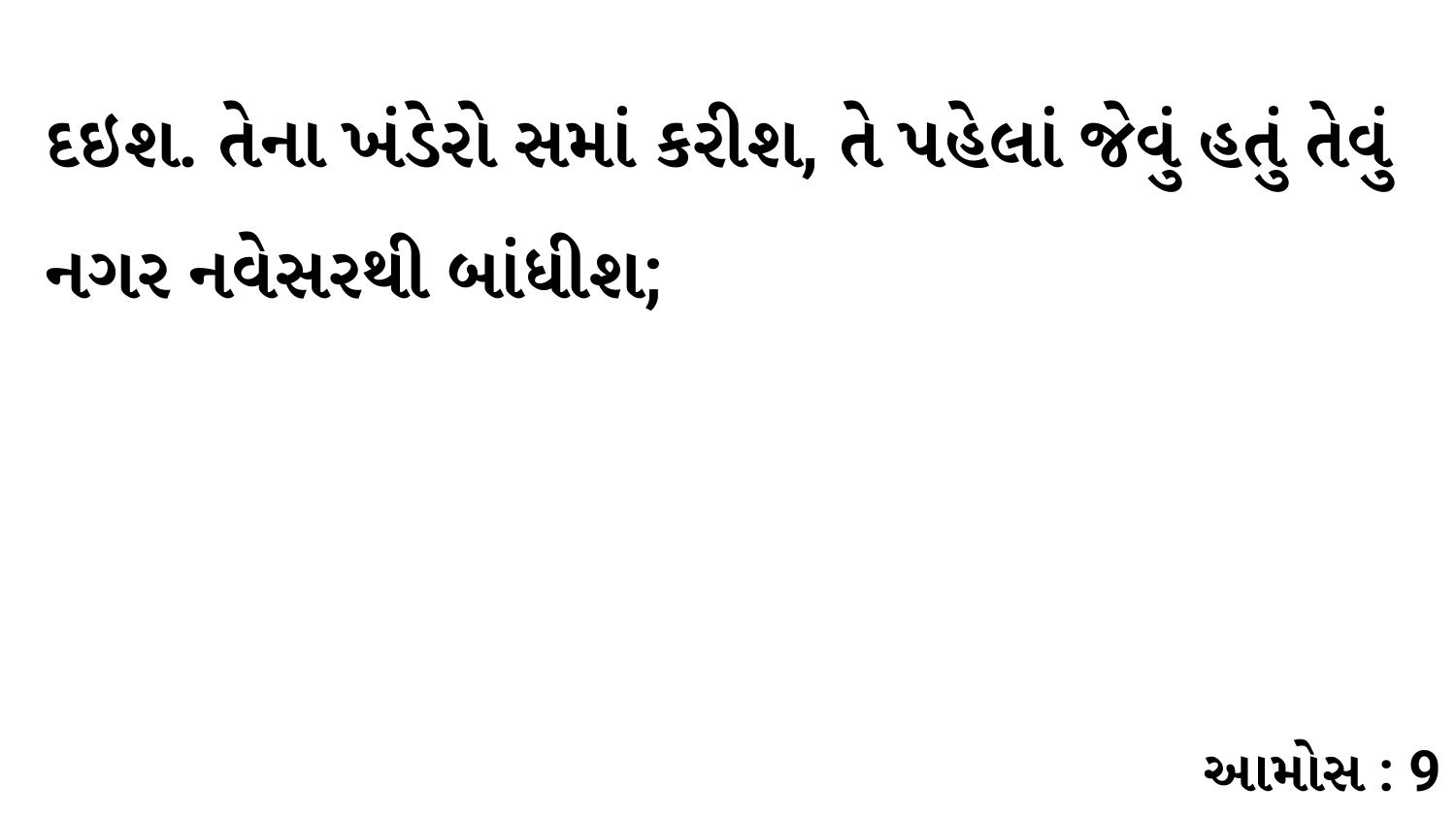

દઇશ. તેના ખંડેરો સમાં કરીશ, તે પહેલાં જેવું હતું તેવું નગર નવેસરથી બાંધીશ;
આમોસ : 9